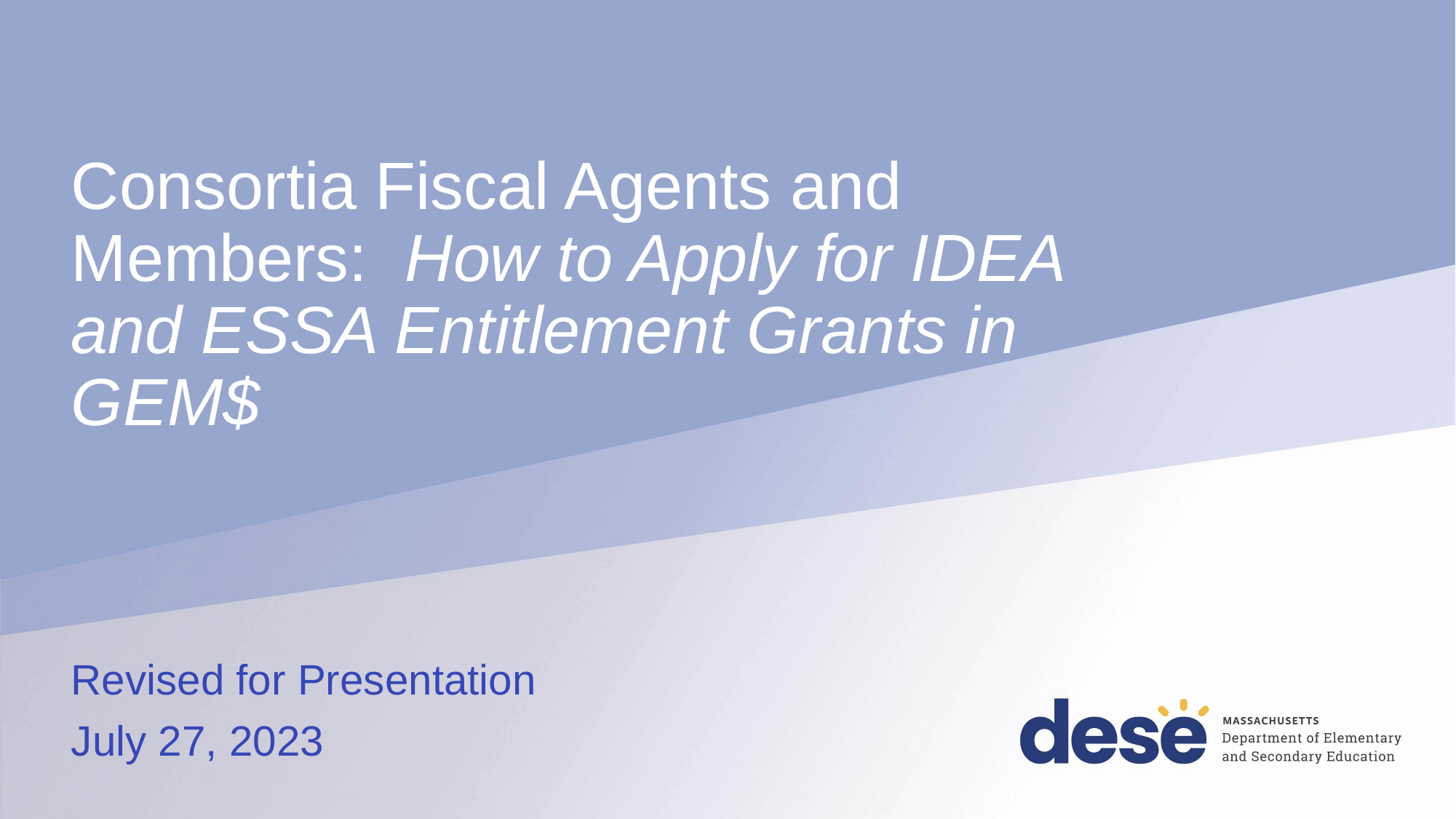

# Consortia Fiscal Agents and Members:  How to Apply for IDEA and ESSA Entitlement Grants in GEM$
Revised for Presentation
July 27, 2023